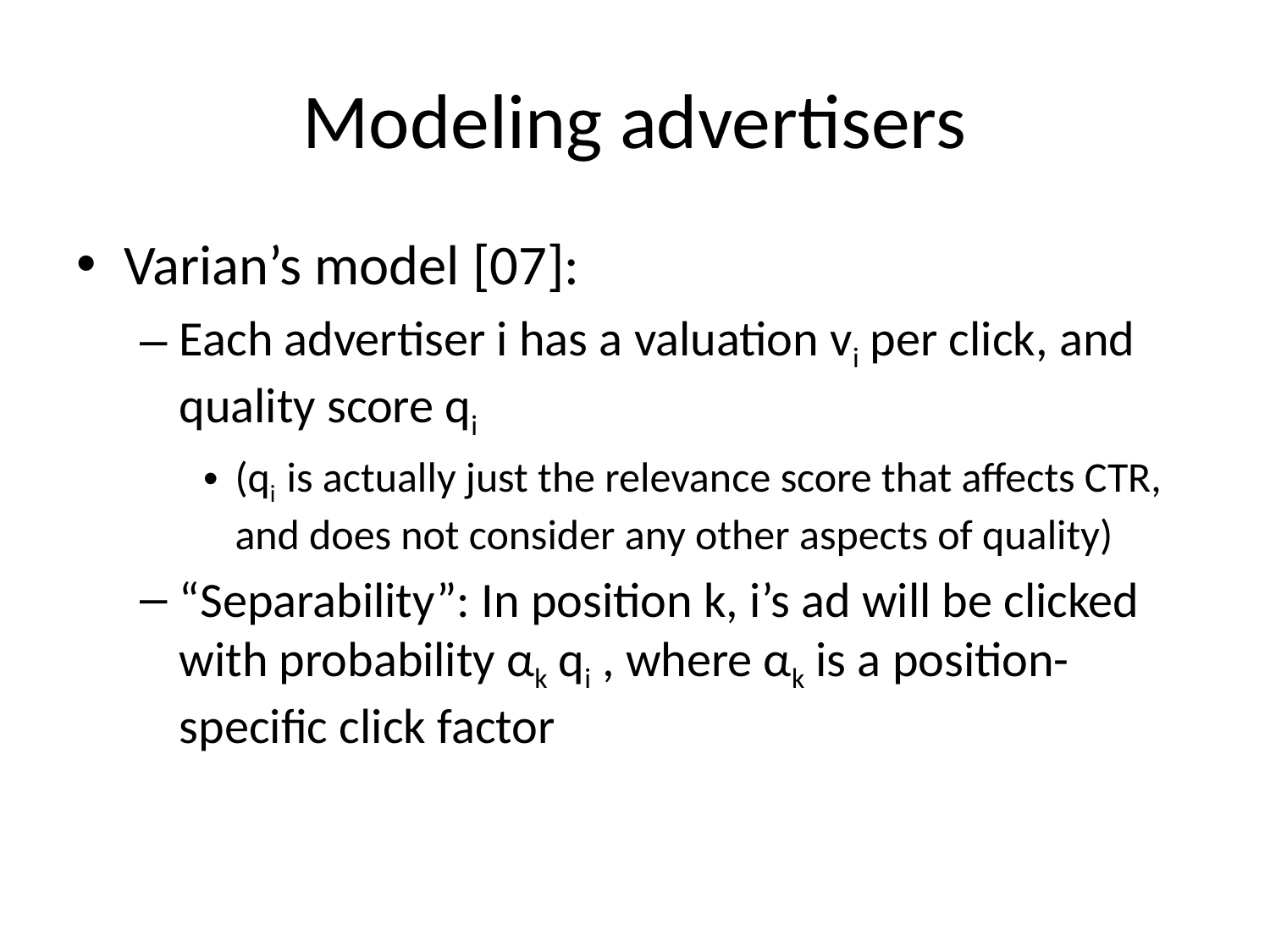

# Modeling advertisers
Varian’s model [07]:
Each advertiser i has a valuation vi per click, and quality score qi
(qi  is actually just the relevance score that affects CTR, and does not consider any other aspects of quality)
“Separability”: In position k, i’s ad will be clicked with probability αk qi , where αk is a position-specific click factor